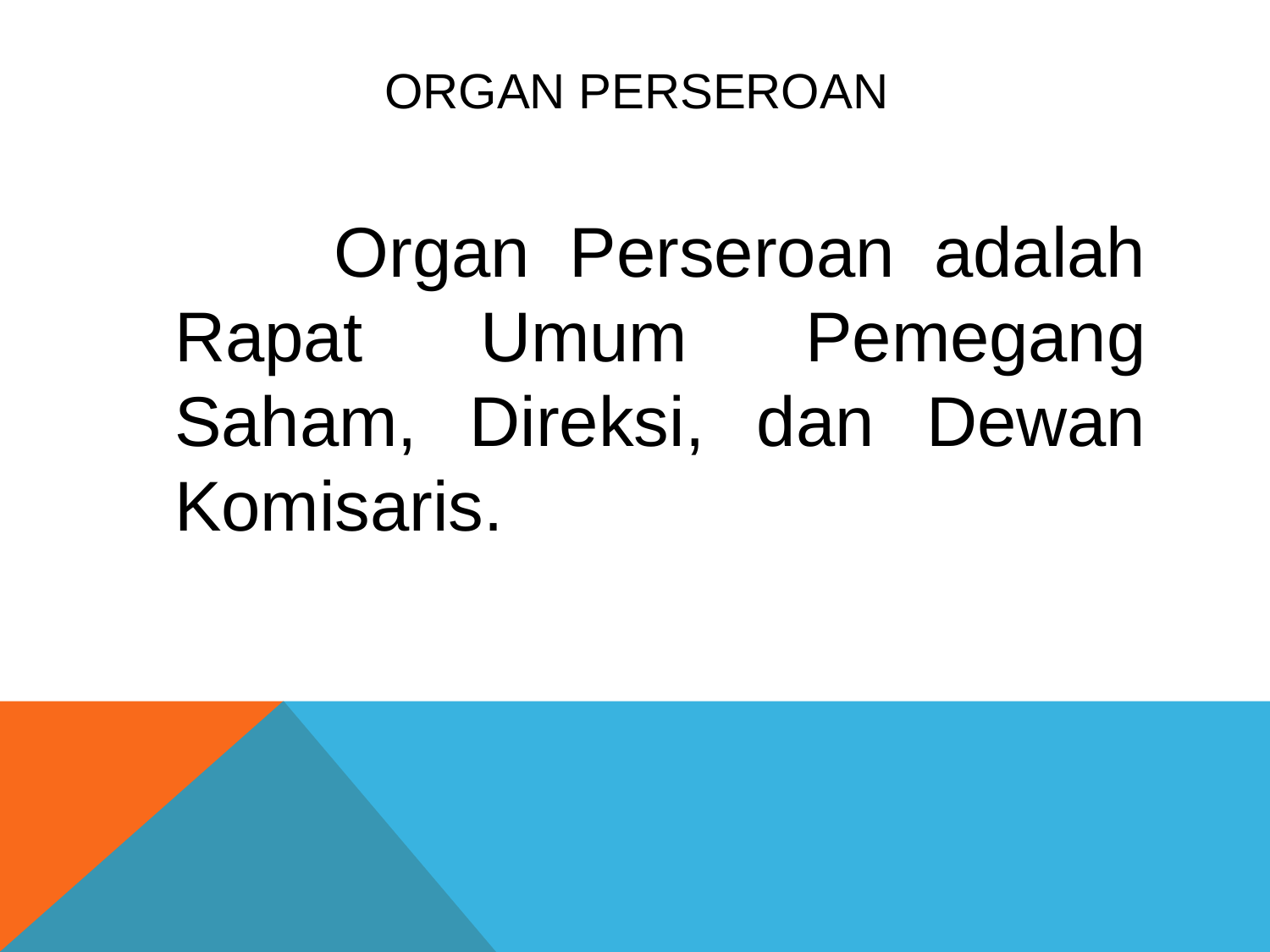

# ORGAN PERSEROAN

       Organ Perseroan adalah Rapat Umum Pemegang Saham, Direksi, dan Dewan Komisaris.